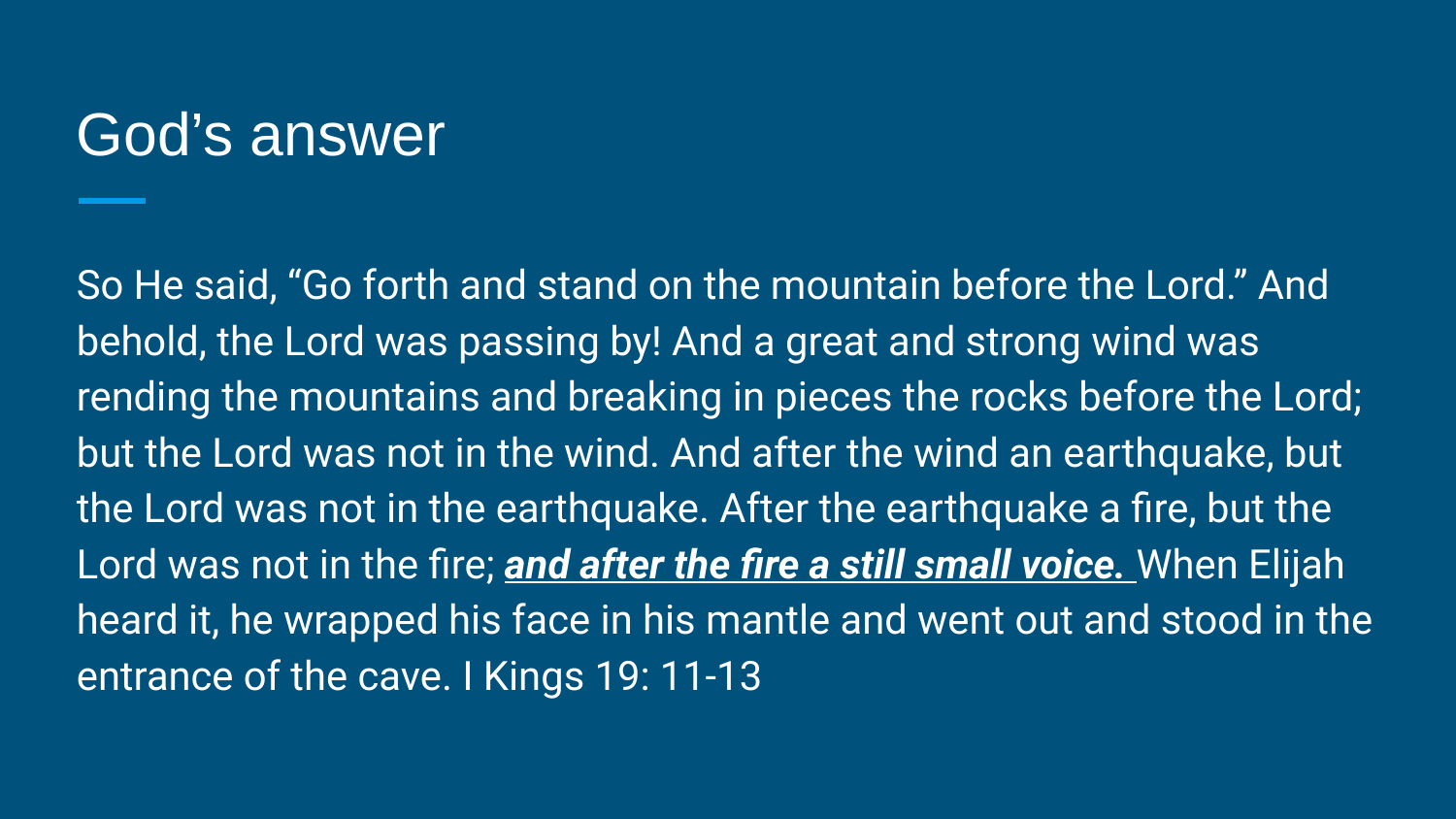

# God’s answer
So He said, “Go forth and stand on the mountain before the Lord.” And behold, the Lord was passing by! And a great and strong wind was rending the mountains and breaking in pieces the rocks before the Lord; but the Lord was not in the wind. And after the wind an earthquake, but the Lord was not in the earthquake. After the earthquake a fire, but the Lord was not in the fire; and after the fire a still small voice. When Elijah heard it, he wrapped his face in his mantle and went out and stood in the entrance of the cave. I Kings 19: 11-13